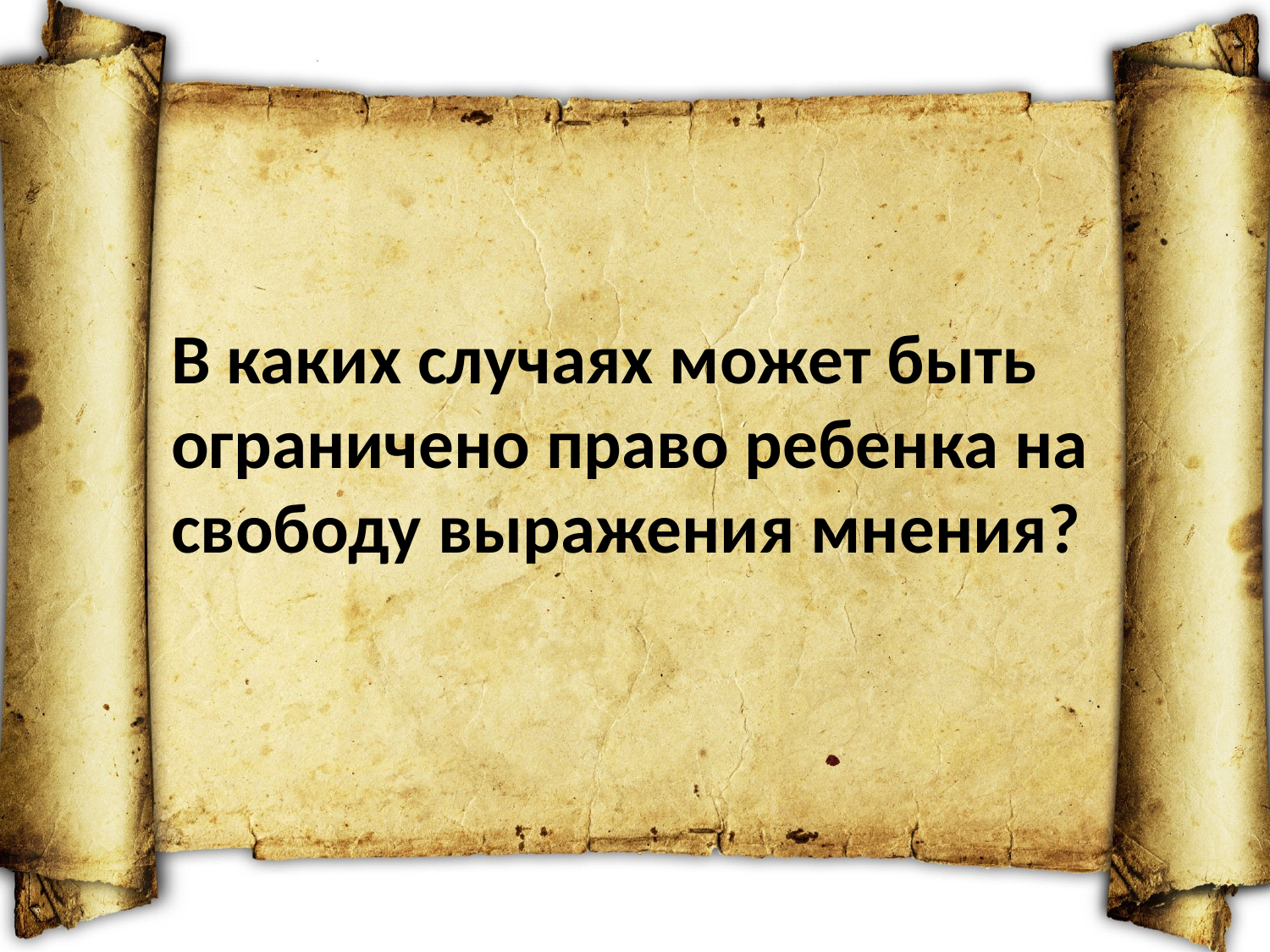

В каких случаях может быть ограничено право ребенка на свободу выра­жения мнения?